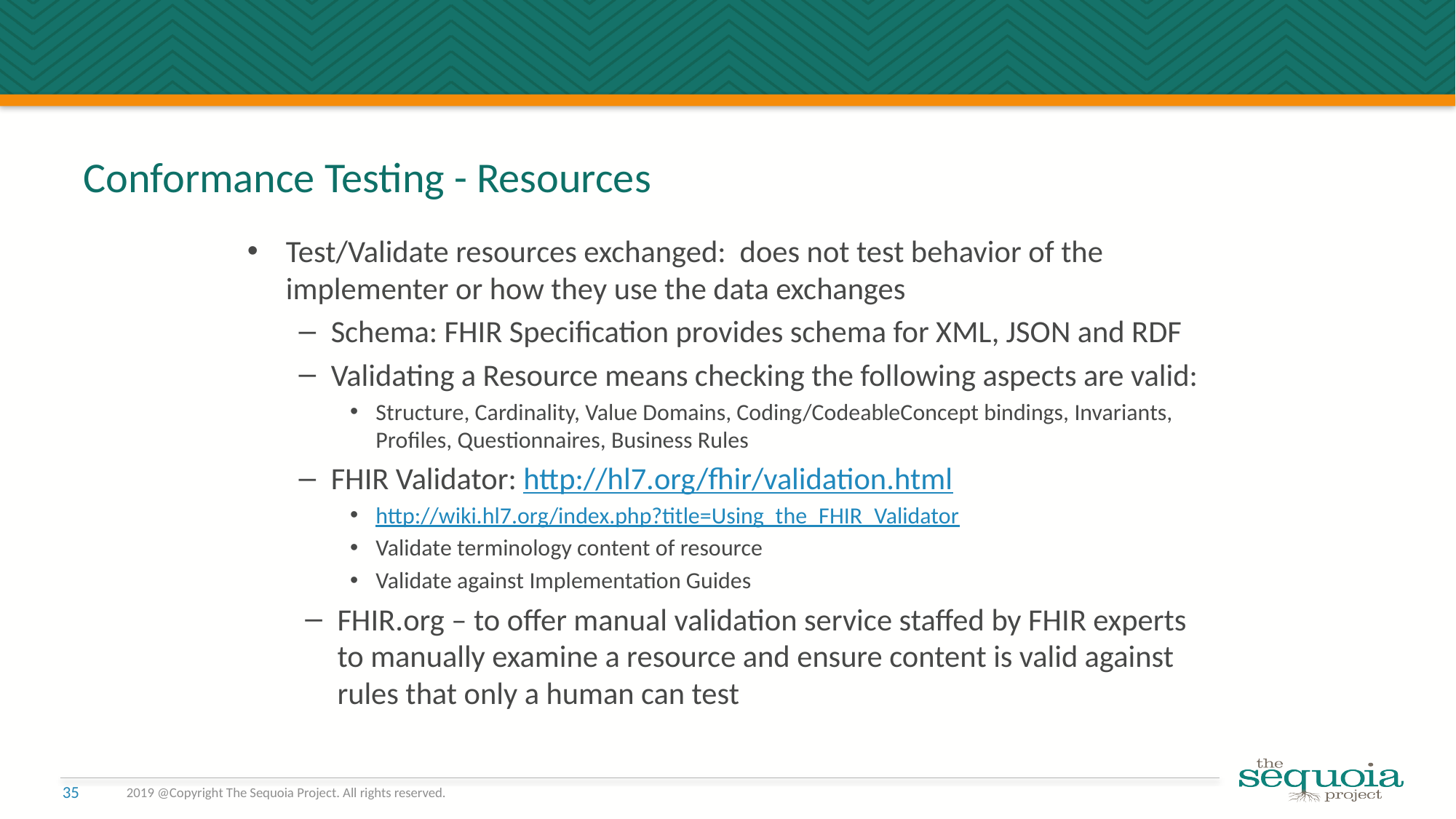

# Conformance Testing - Resources
Test/Validate resources exchanged:  does not test behavior of the implementer or how they use the data exchanges
Schema: FHIR Specification provides schema for XML, JSON and RDF
Validating a Resource means checking the following aspects are valid:
Structure, Cardinality, Value Domains, Coding/CodeableConcept bindings, Invariants, Profiles, Questionnaires, Business Rules
FHIR Validator: http://hl7.org/fhir/validation.html
http://wiki.hl7.org/index.php?title=Using_the_FHIR_Validator
Validate terminology content of resource
Validate against Implementation Guides
FHIR.org – to offer manual validation service staffed by FHIR experts to manually examine a resource and ensure content is valid against rules that only a human can test

2019 @Copyright The Sequoia Project. All rights reserved.
35